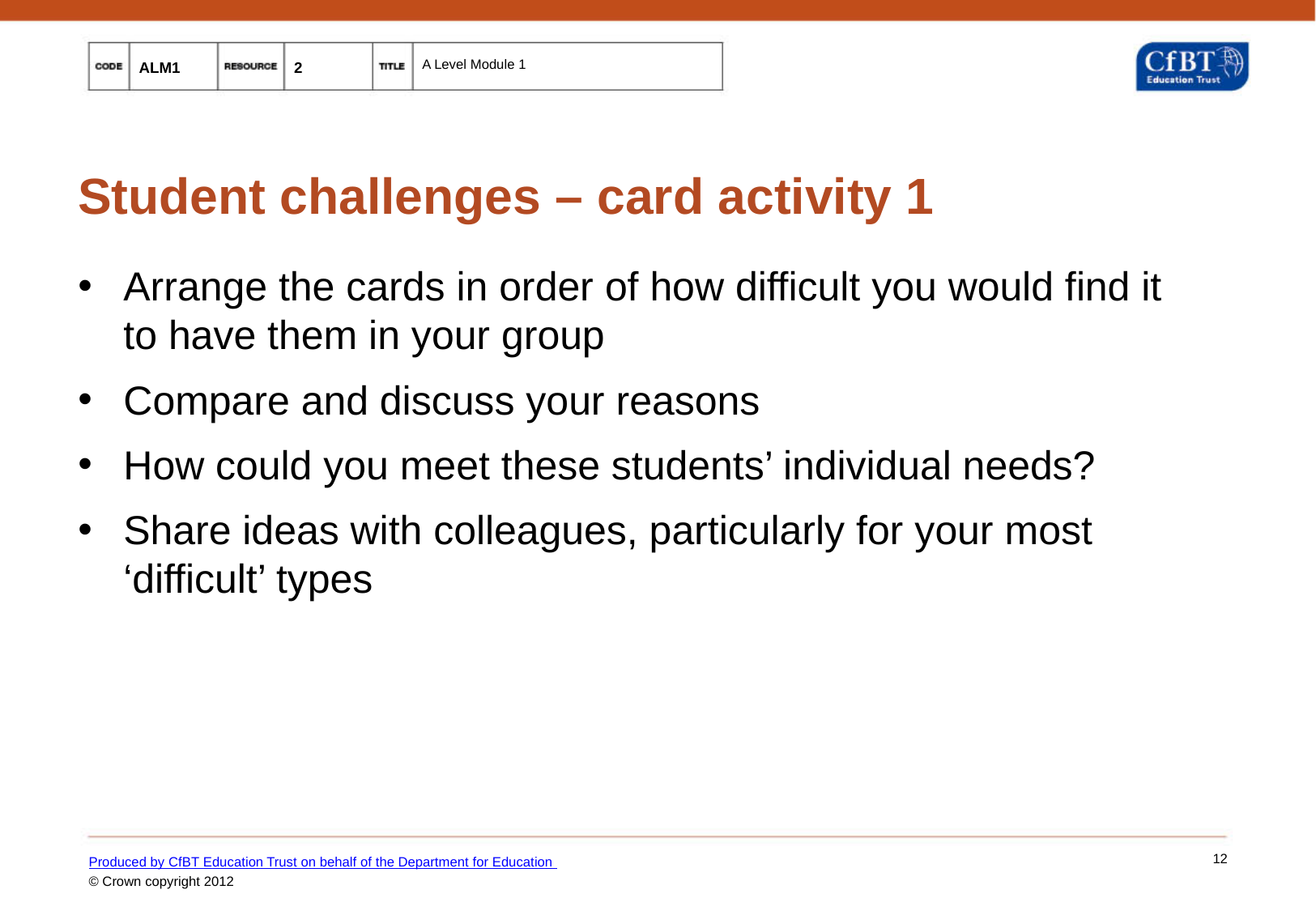

# Student challenges – card activity 1
Arrange the cards in order of how difficult you would find it
to have them in your group
Compare and discuss your reasons
How could you meet these students’ individual needs?
Share ideas with colleagues, particularly for your most ‘difficult’ types